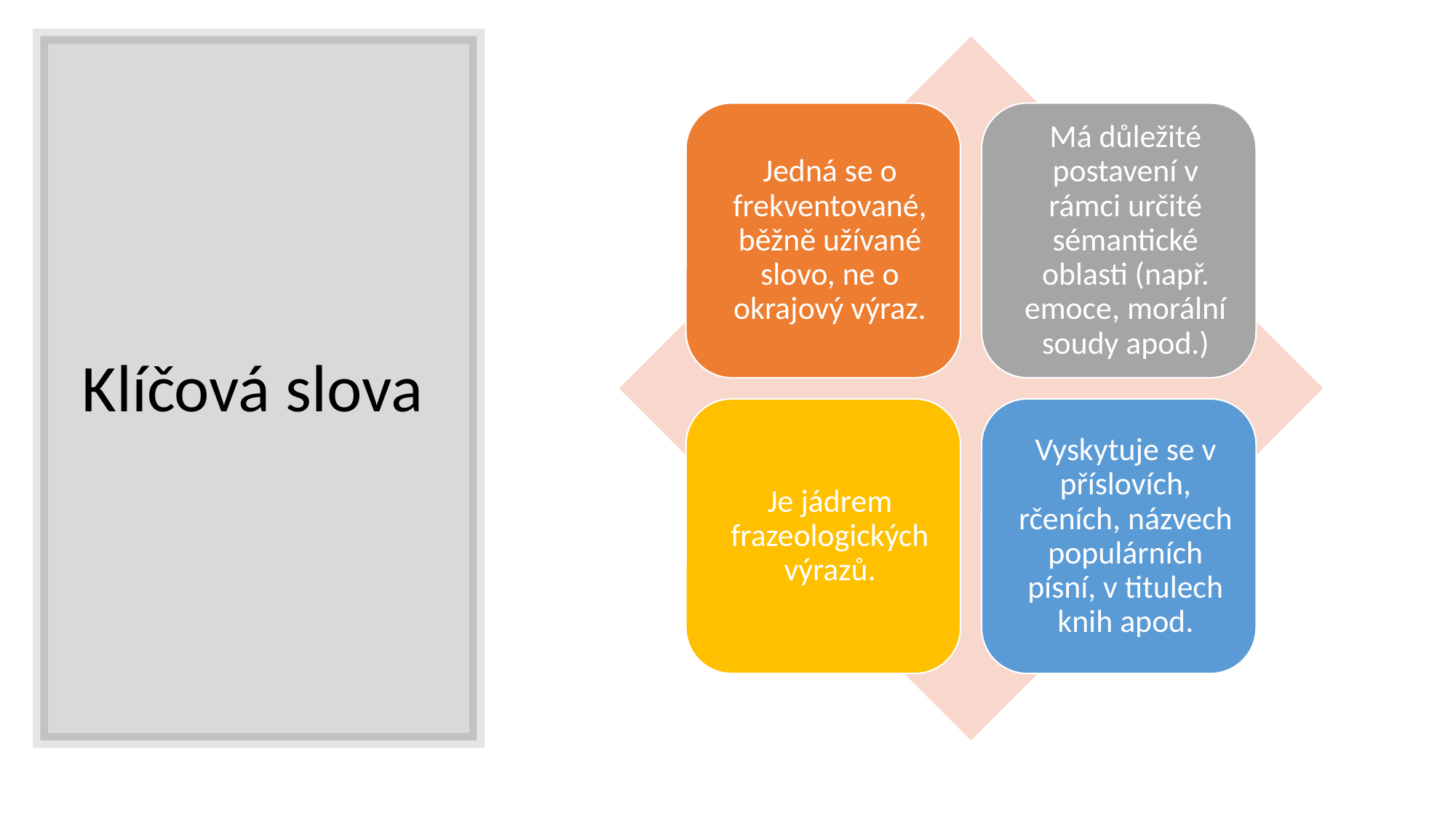

Jedná se o frekventované, běžně užívané slovo, ne o okrajový výraz.
Má důležité postavení v rámci určité sémantické oblasti (např. emoce, morální soudy apod.)
Je jádrem frazeologických výrazů.
Vyskytuje se v příslovích, rčeních, názvech populárních písní, v titulech knih apod.
# Klíčová slova